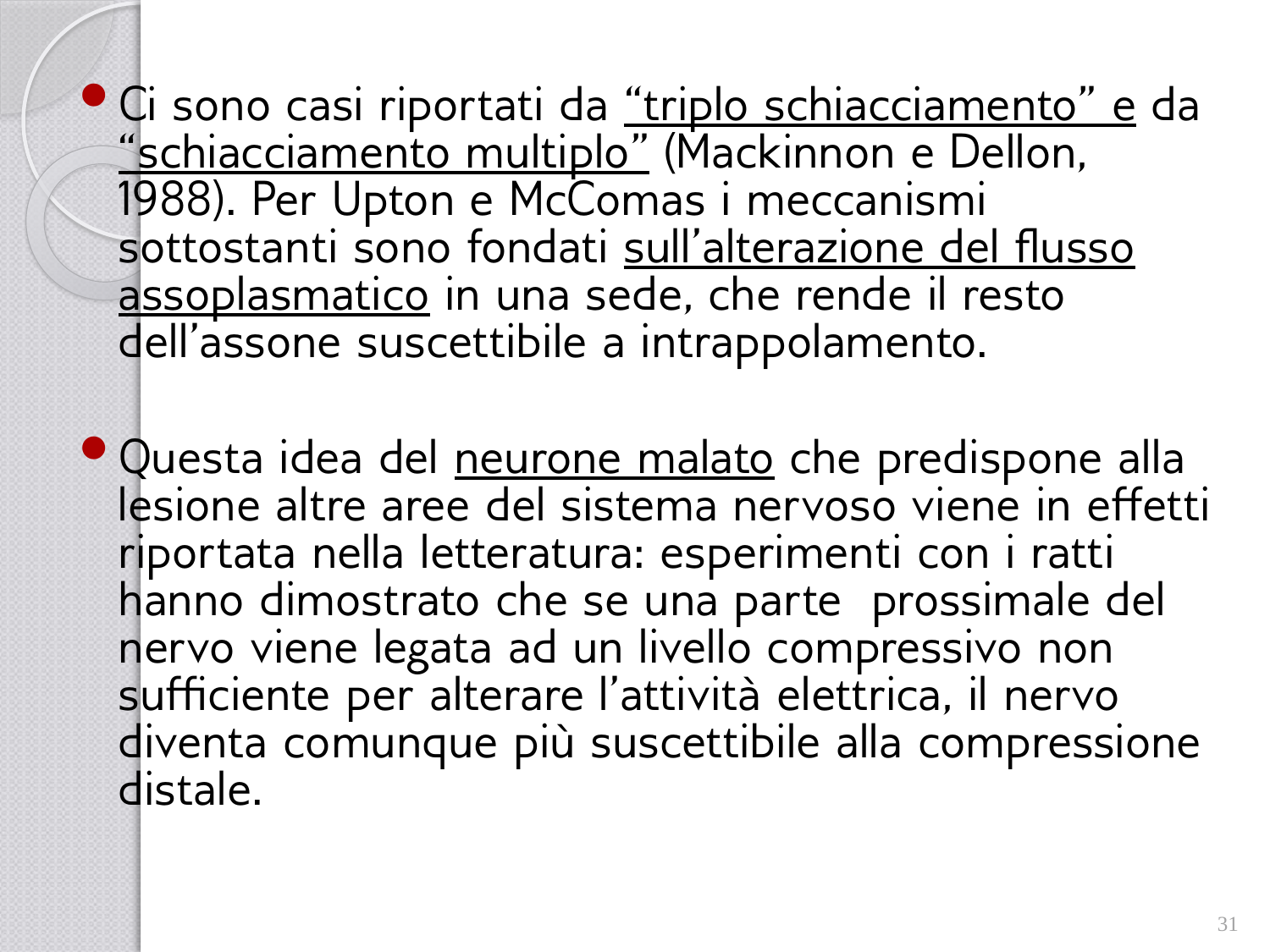

Ci sono casi riportati da “triplo schiacciamento” e da “schiacciamento multiplo” (Mackinnon e Dellon, 1988). Per Upton e McComas i meccanismi sottostanti sono fondati sull’alterazione del flusso assoplasmatico in una sede, che rende il resto dell’assone suscettibile a intrappolamento.

Questa idea del neurone malato che predispone alla lesione altre aree del sistema nervoso viene in effetti riportata nella letteratura: esperimenti con i ratti hanno dimostrato che se una parte  prossimale del nervo viene legata ad un livello compressivo non sufficiente per alterare l’attività elettrica, il nervo diventa comunque più suscettibile alla compressione distale.
31